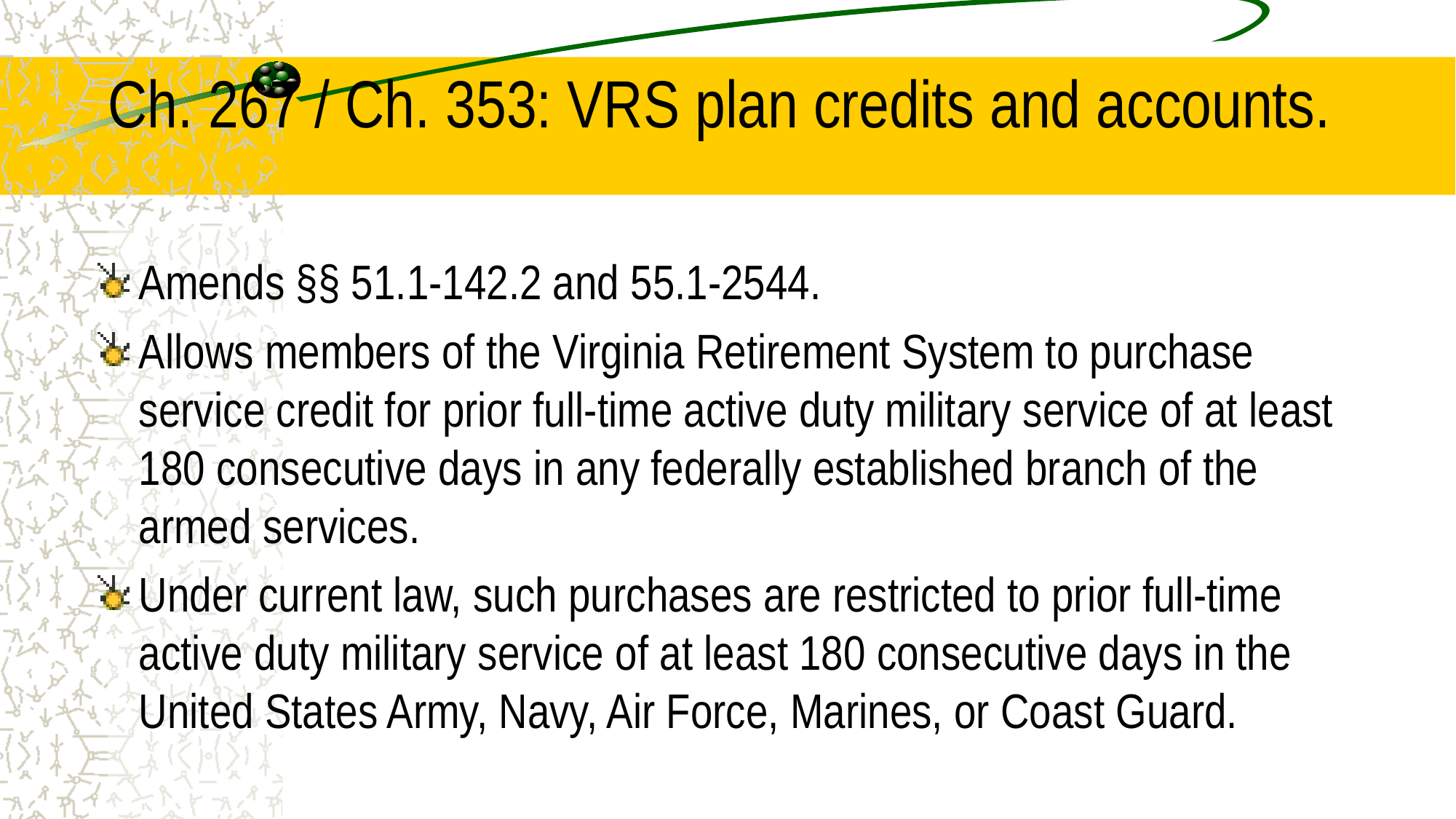

# Ch. 267 / Ch. 353: VRS plan credits and accounts.
Amends §§ 51.1-142.2 and 55.1-2544.
Allows members of the Virginia Retirement System to purchase service credit for prior full-time active duty military service of at least 180 consecutive days in any federally established branch of the armed services.
Under current law, such purchases are restricted to prior full-time active duty military service of at least 180 consecutive days in the United States Army, Navy, Air Force, Marines, or Coast Guard.